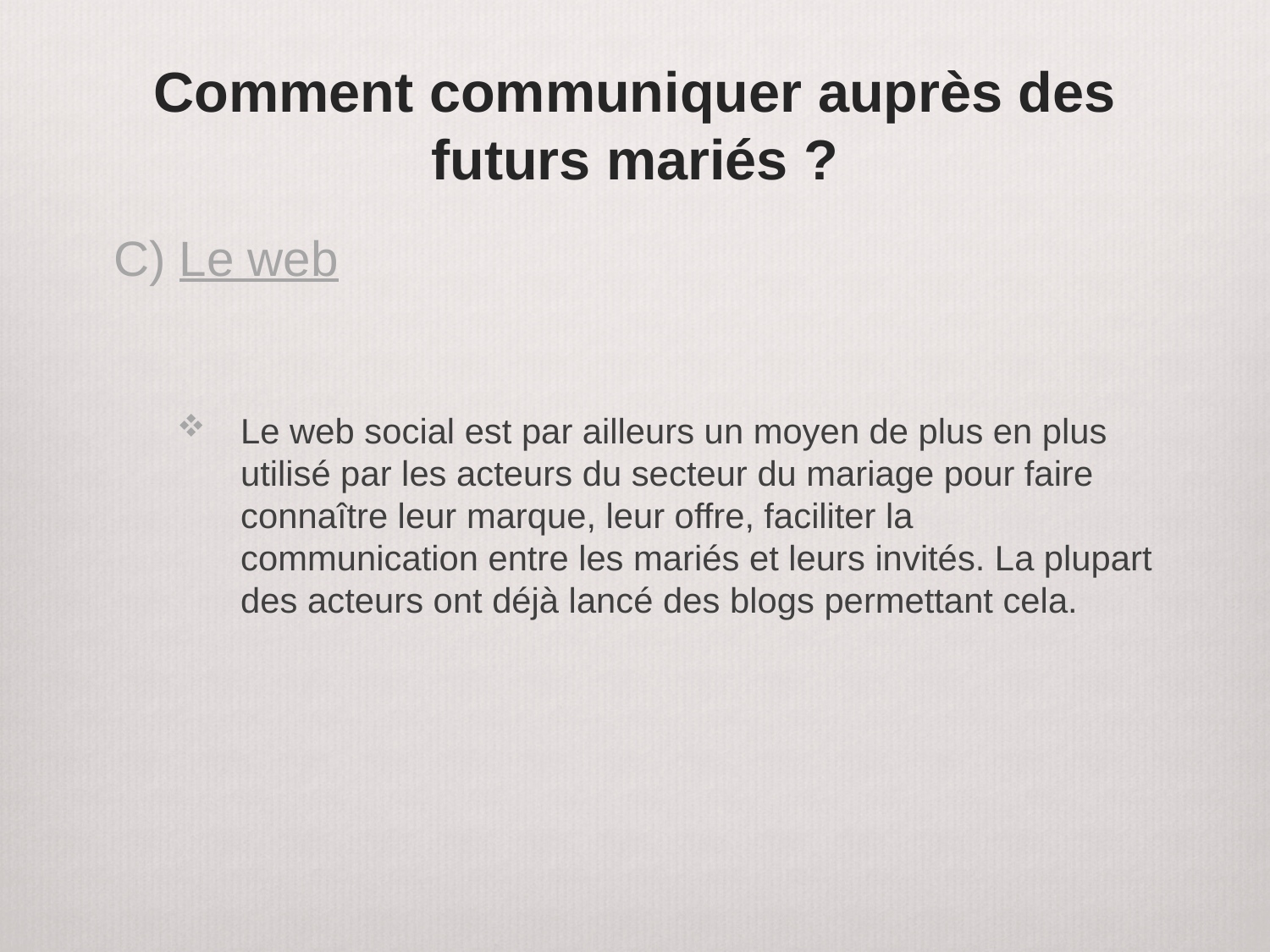

# Comment communiquer auprès des futurs mariés ?
C) Le web

Le web social est par ailleurs un moyen de plus en plus utilisé par les acteurs du secteur du mariage pour faire connaître leur marque, leur offre, faciliter la communication entre les mariés et leurs invités. La plupart des acteurs ont déjà lancé des blogs permettant cela.